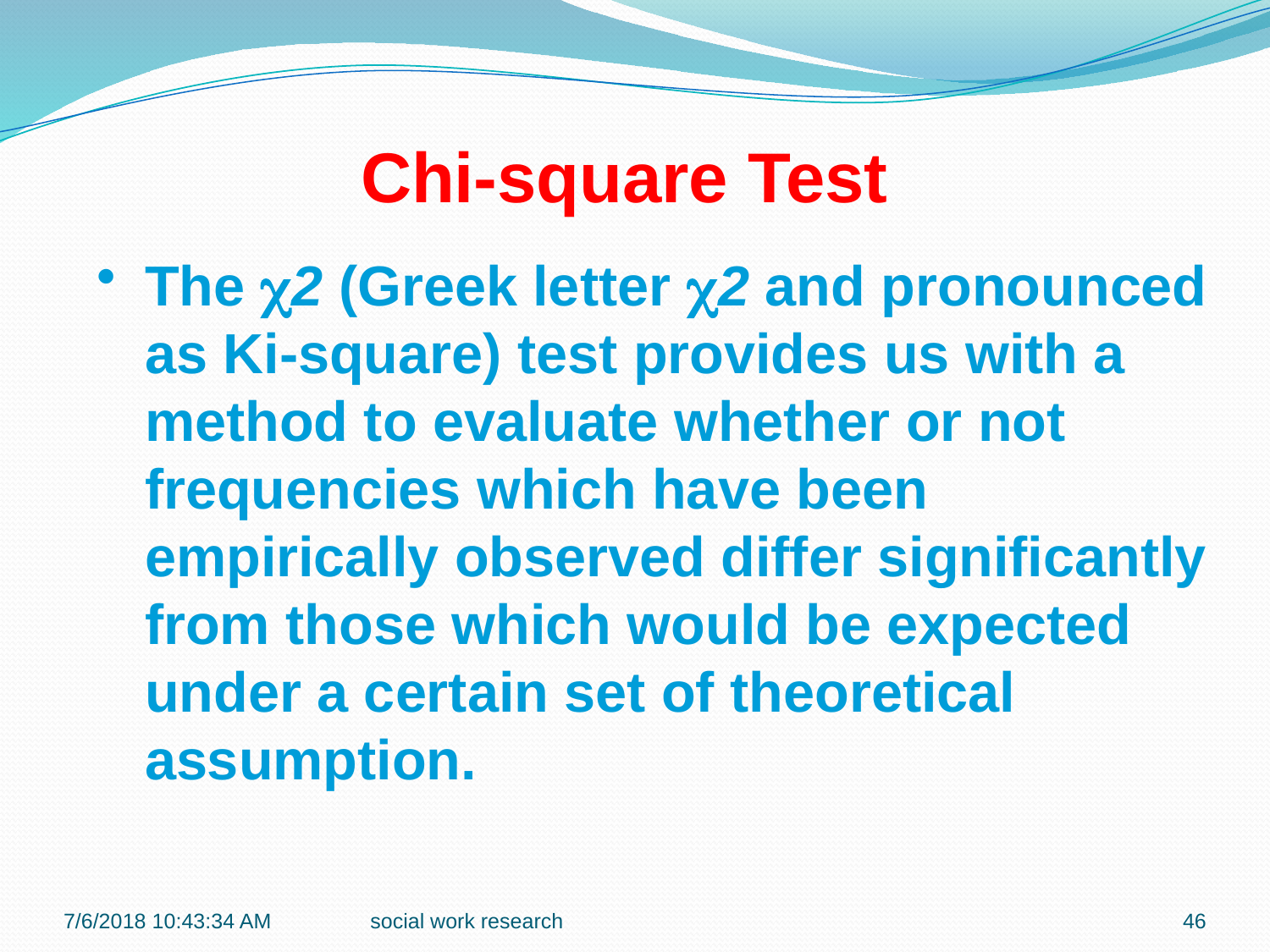

Chi-square Test
The χ2 (Greek letter χ2 and pronounced as Ki-square) test provides us with a method to evaluate whether or not frequencies which have been empirically observed differ significantly from those which would be expected under a certain set of theoretical assumption.
7/6/2018 10:43:34 AM
social work research
46